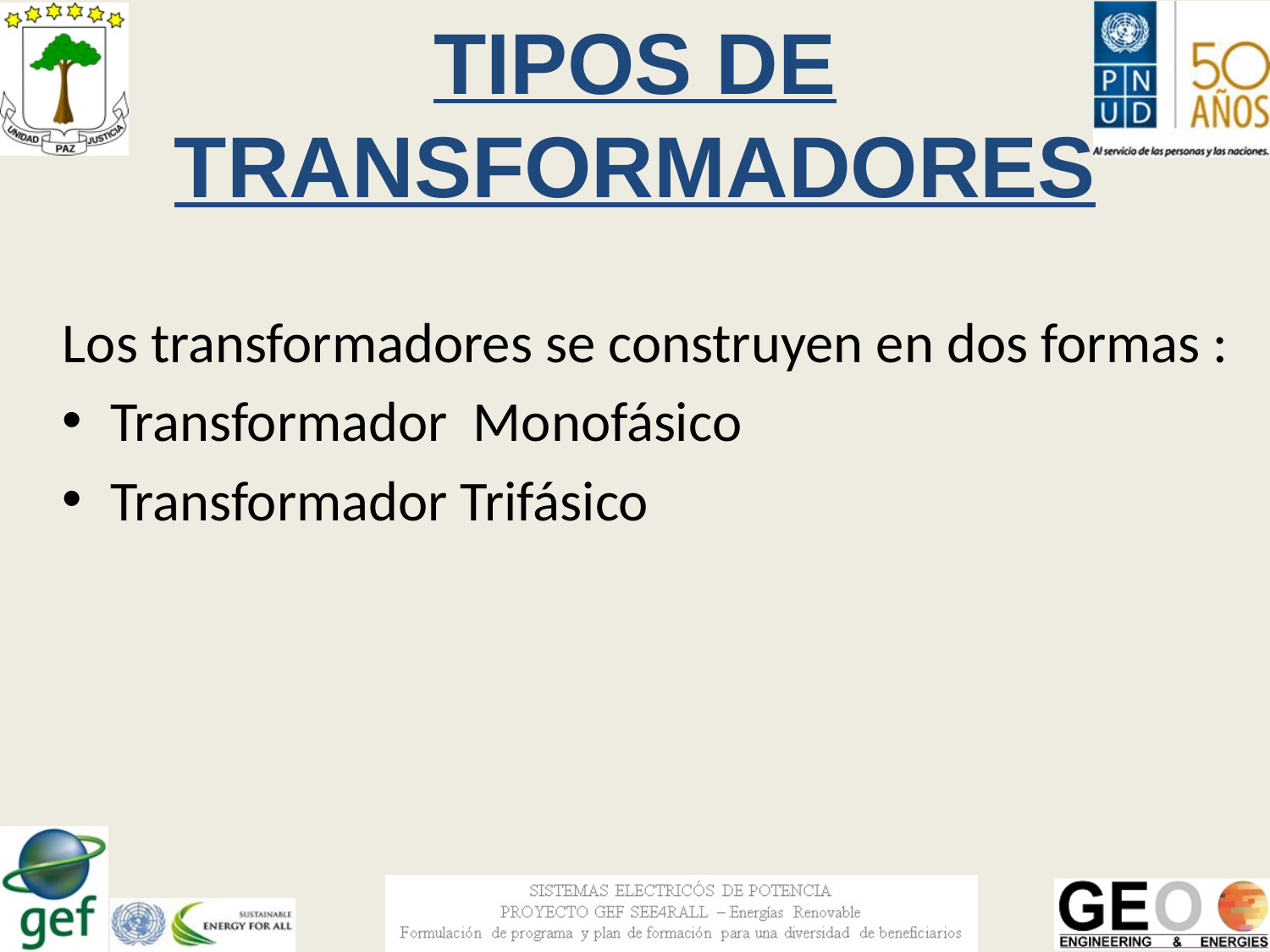

# TIPOS DE TRANSFORMADORES

Los transformadores se construyen en dos formas :
Transformador  Monofásico
Transformador Trifásico